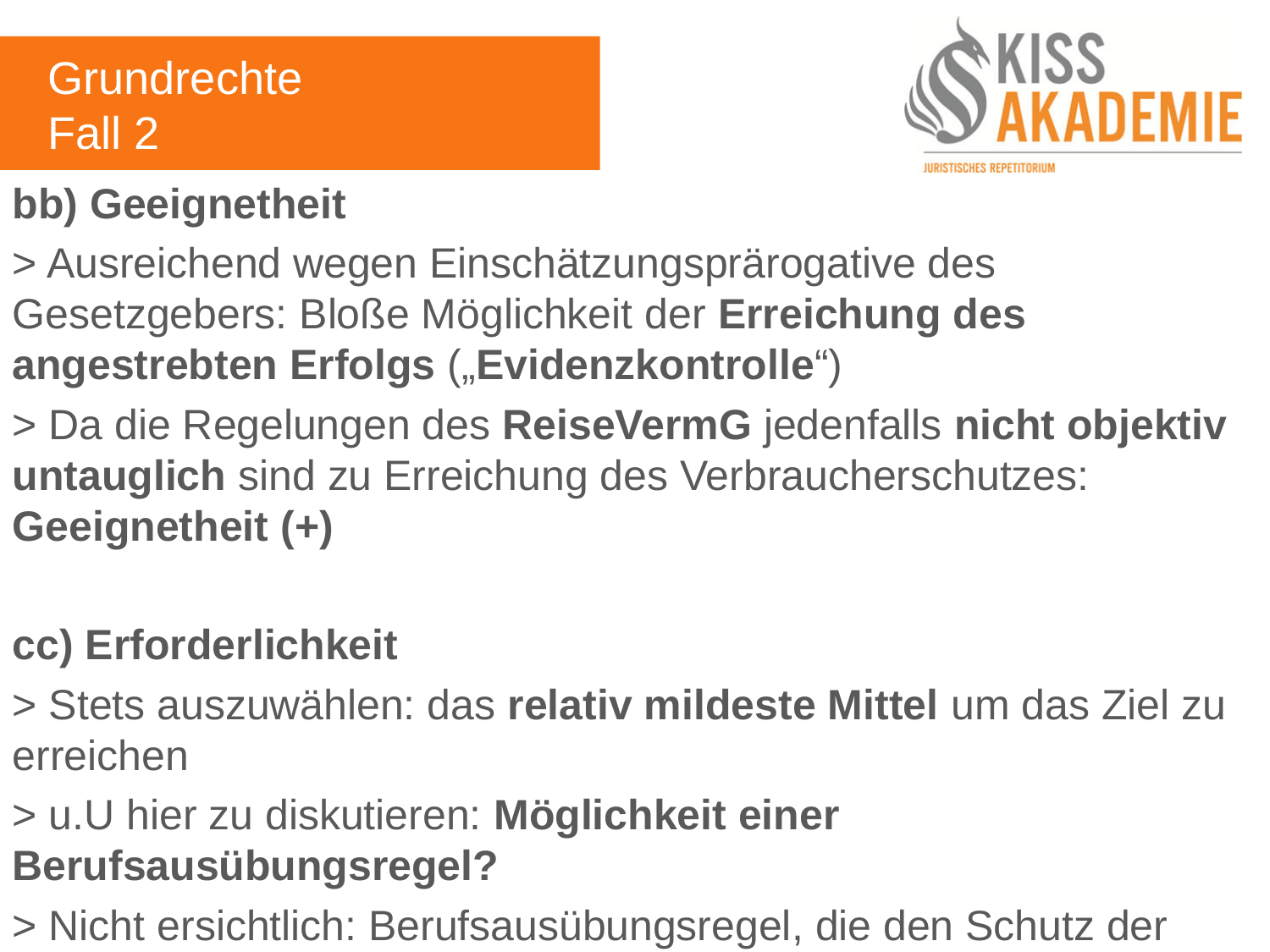

Grundrechte
Fall 2
bb) Geeignetheit
> Ausreichend wegen Einschätzungsprärogative des Gesetzgebers: Bloße Möglichkeit der Erreichung des angestrebten Erfolgs („Evidenzkontrolle“)
> Da die Regelungen des ReiseVermG jedenfalls nicht objektiv untauglich sind zu Erreichung des Verbraucherschutzes: Geeignetheit (+)

cc) Erforderlichkeit
> Stets auszuwählen: das relativ mildeste Mittel um das Ziel zu erreichen
> u.U hier zu diskutieren: Möglichkeit einer Berufsausübungsregel?
> Nicht ersichtlich: Berufsausübungsregel, die den Schutz der Verbraucher gleichermaßen sicherstellen kann